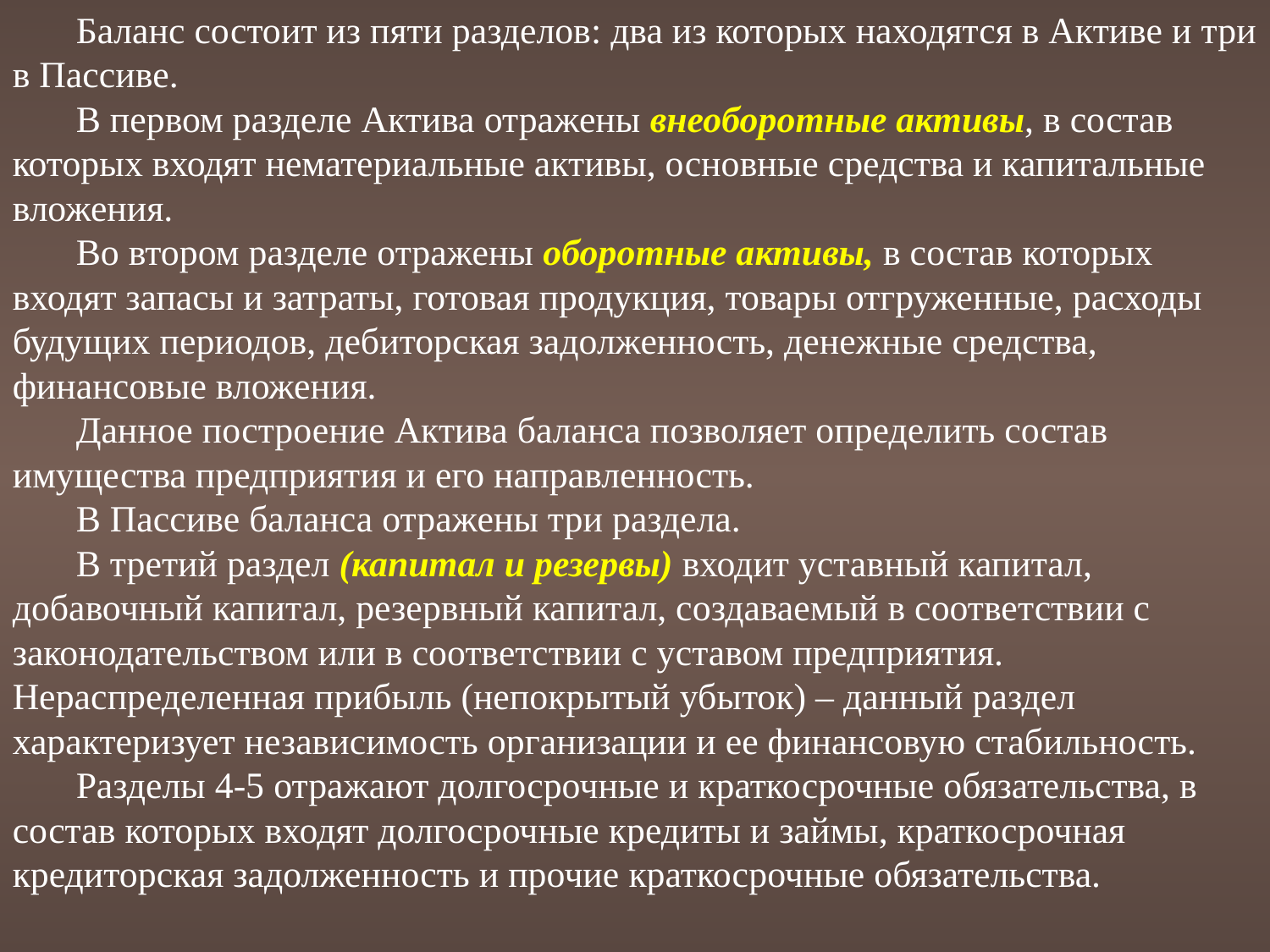

Баланс состоит из пяти разделов: два из которых находятся в Активе и три в Пассиве.
В первом разделе Актива отражены внеоборотные активы, в состав которых входят нематериальные активы, основные средства и капитальные вложения.
Во втором разделе отражены оборотные активы, в состав которых входят запасы и затраты, готовая продукция, товары отгруженные, расходы будущих периодов, дебиторская задолженность, денежные средства, финансовые вложения.
Данное построение Актива баланса позволяет определить состав имущества предприятия и его направленность.
В Пассиве баланса отражены три раздела.
В третий раздел (капитал и резервы) входит уставный капитал, добавочный капитал, резервный капитал, создаваемый в соответствии с законодательством или в соответствии с уставом предприятия. Нераспределенная прибыль (непокрытый убыток) – данный раздел характеризует независимость организации и ее финансовую стабильность.
Разделы 4-5 отражают долгосрочные и краткосрочные обязательства, в состав которых входят долгосрочные кредиты и займы, краткосрочная кредиторская задолженность и прочие краткосрочные обязательства.